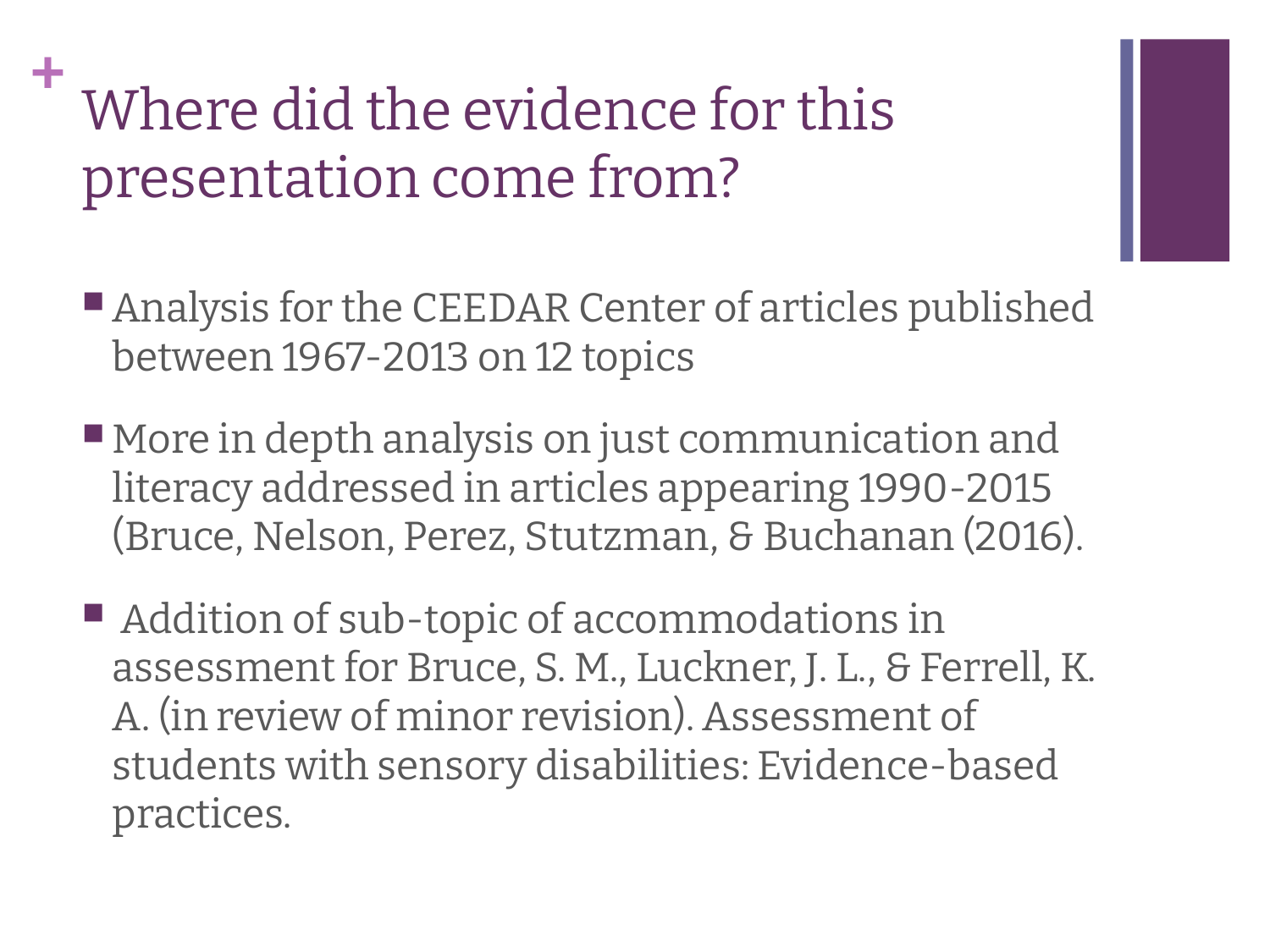

# Where did the evidence for this presentation come from?
Analysis for the CEEDAR Center of articles published between 1967-2013 on 12 topics
More in depth analysis on just communication and literacy addressed in articles appearing 1990-2015 (Bruce, Nelson, Perez, Stutzman, & Buchanan (2016).
 Addition of sub-topic of accommodations in assessment for Bruce, S. M., Luckner, J. L., & Ferrell, K. A. (in review of minor revision). Assessment of students with sensory disabilities: Evidence-based practices.